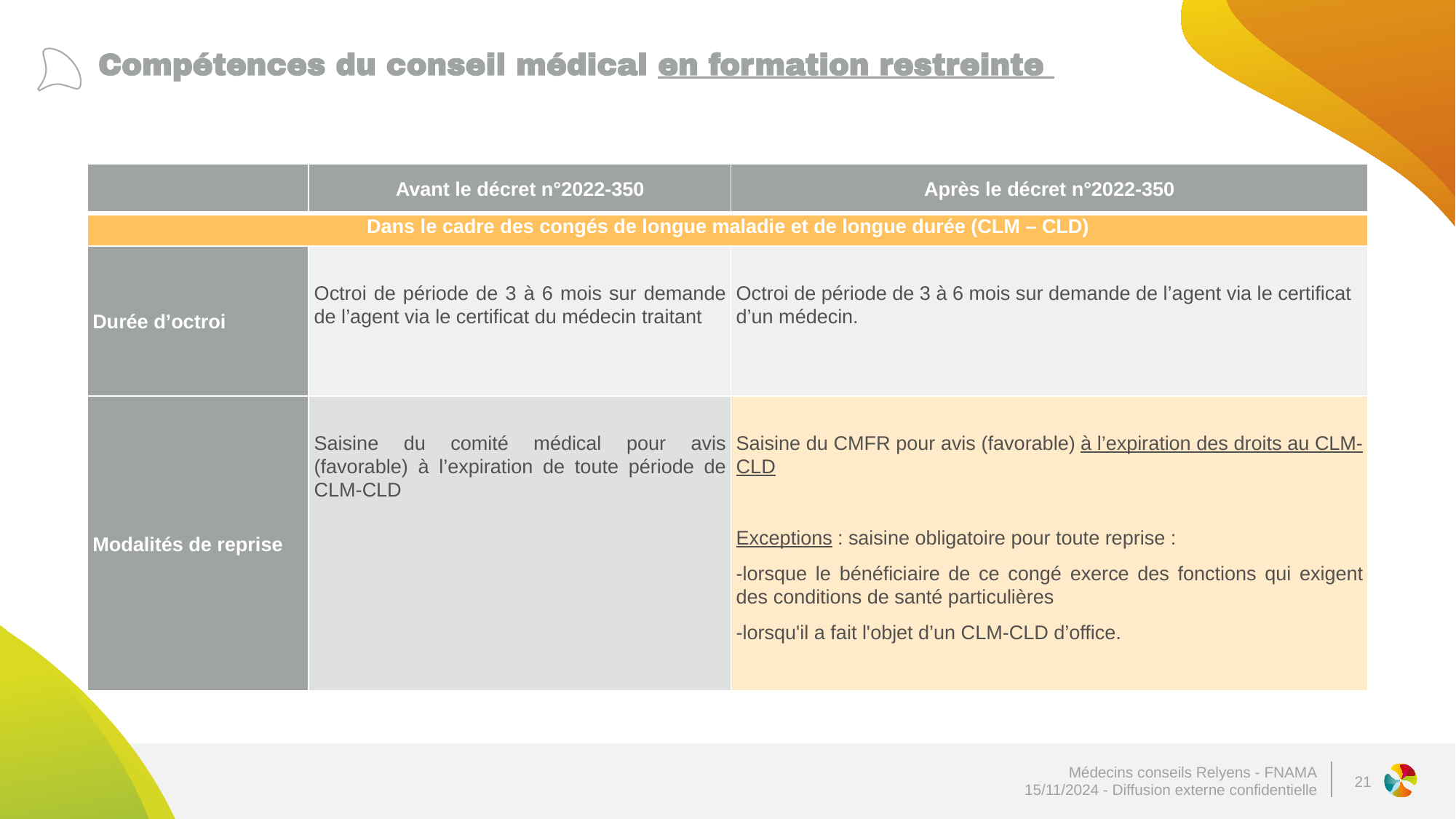

# Compétences du conseil médical en formation restreinte
|  | Avant le décret n°2022-350 | Après le décret n°2022-350 |
| --- | --- | --- |
| Dans le cadre des congés de longue maladie et de longue durée (CLM – CLD) |  |  |
| Durée d’octroi | Octroi de période de 3 à 6 mois sur demande de l’agent via le certificat du médecin traitant | Octroi de période de 3 à 6 mois sur demande de l’agent via le certificat d’un médecin. |
| Modalités de reprise | Saisine du comité médical pour avis (favorable) à l’expiration de toute période de CLM-CLD | Saisine du CMFR pour avis (favorable) à l’expiration des droits au CLM-CLD Exceptions : saisine obligatoire pour toute reprise : -lorsque le bénéficiaire de ce congé exerce des fonctions qui exigent des conditions de santé particulières -lorsqu'il a fait l'objet d’un CLM-CLD d’office. |
21
Médecins conseils Relyens - FNAMA
15/11/2024 - Diffusion externe confidentielle